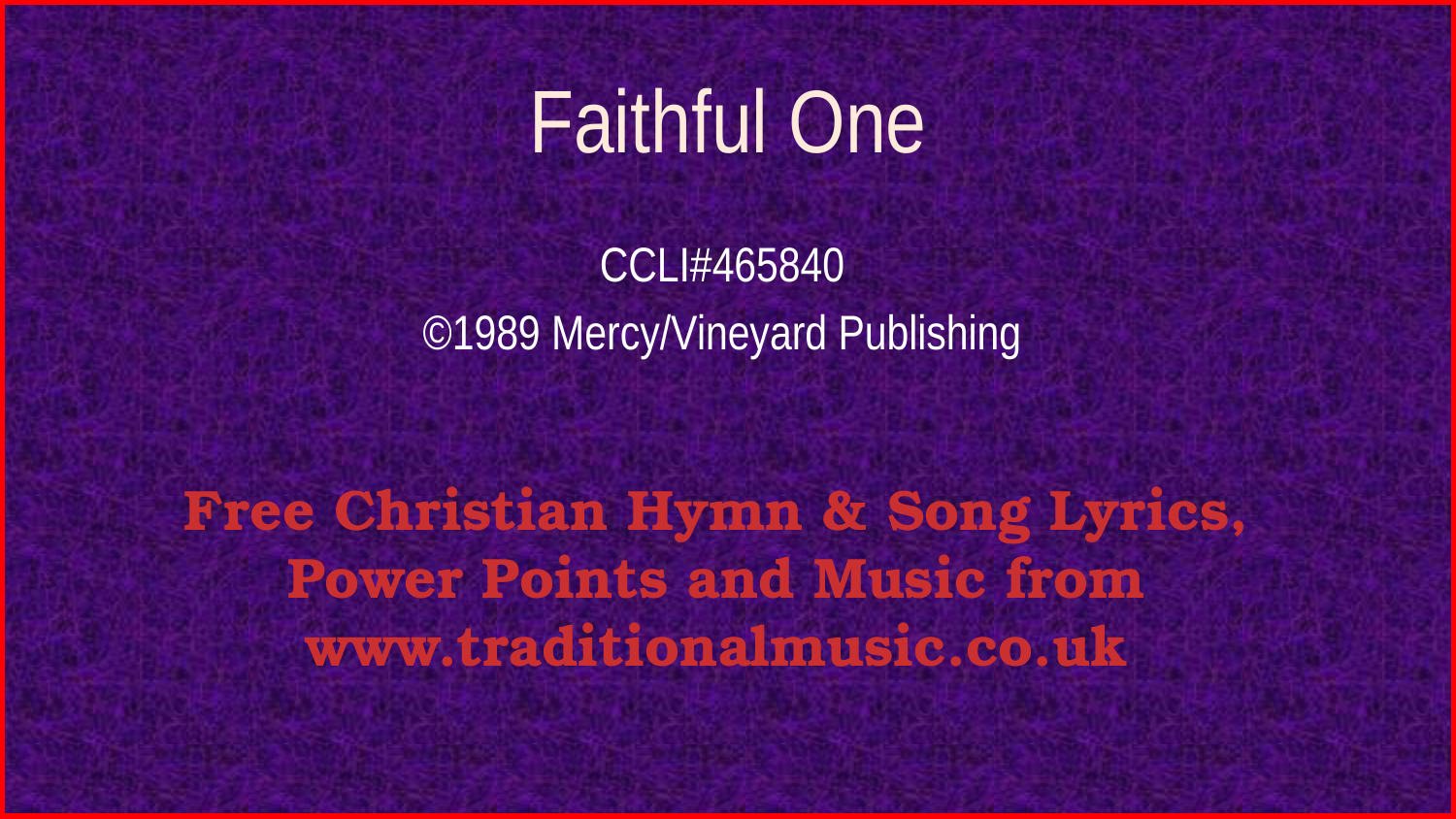

# Faithful One
CCLI#465840
©1989 Mercy/Vineyard Publishing